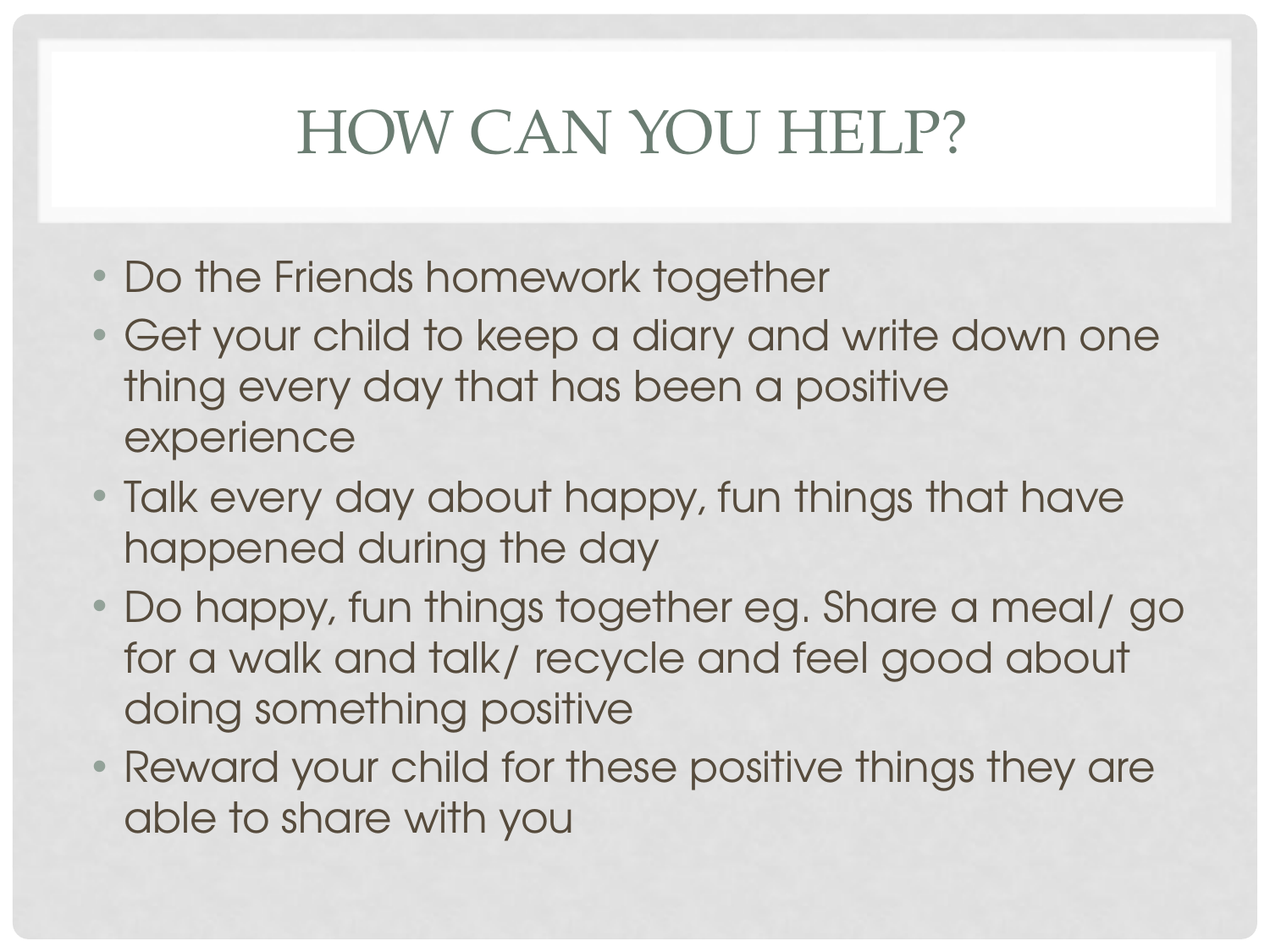

# How Can you Help?
Do the Friends homework together
Get your child to keep a diary and write down one thing every day that has been a positive experience
Talk every day about happy, fun things that have happened during the day
Do happy, fun things together eg. Share a meal/ go for a walk and talk/ recycle and feel good about doing something positive
Reward your child for these positive things they are able to share with you